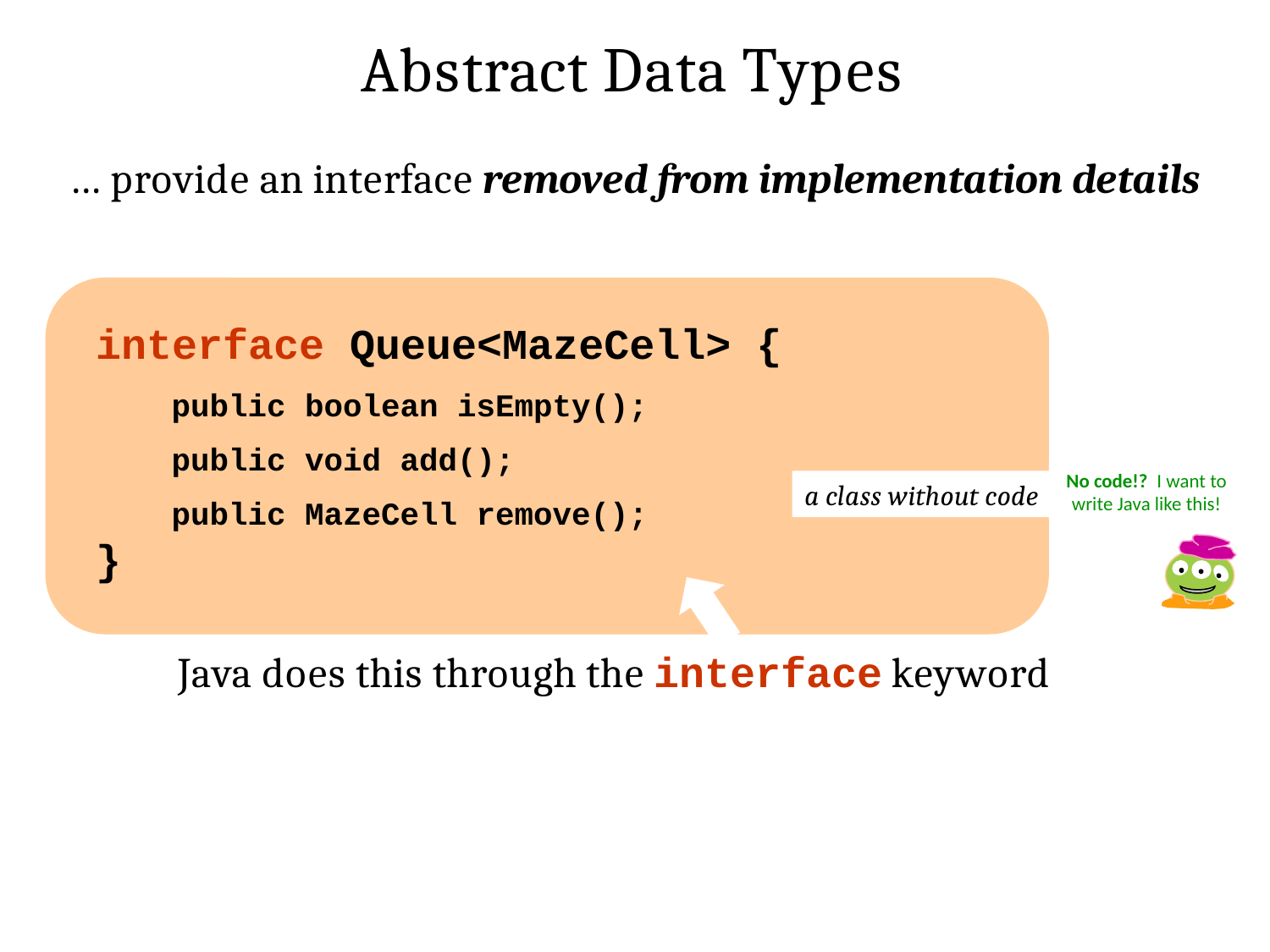

Abstract Data Types
… provide an interface removed from implementation details

interface Queue<MazeCell> {

}
public boolean isEmpty();
public void add();
public MazeCell remove();
No code!?  I want to write Java like this!
a class without code

Java does this through the interface keyword